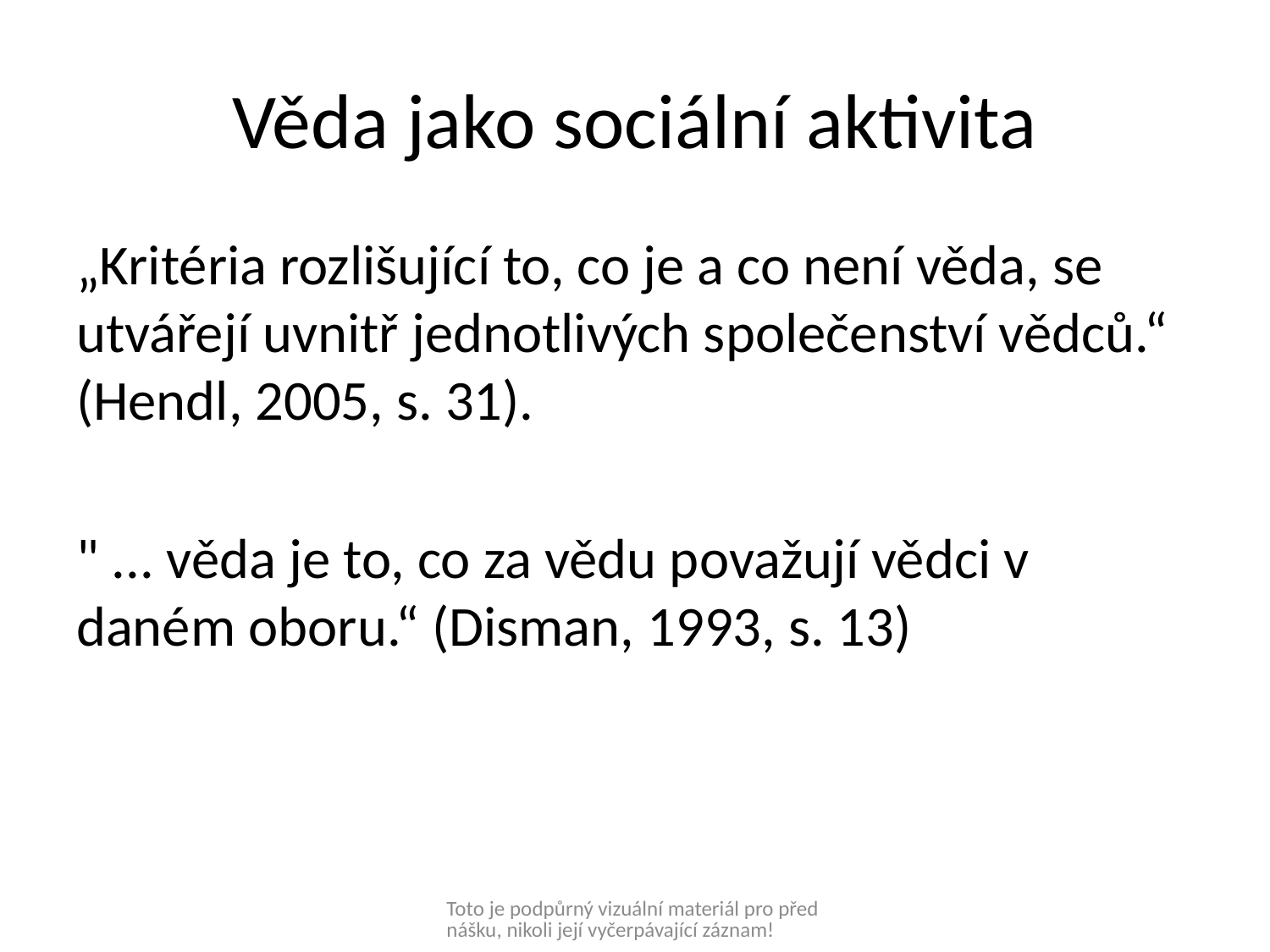

# Věda jako sociální aktivita
„Kritéria rozlišující to, co je a co není věda, se utvářejí uvnitř jednotlivých společenství vědců.“ (Hendl, 2005, s. 31).

" ... věda je to, co za vědu považují vědci v daném oboru.“ (Disman, 1993, s. 13)

Toto je podpůrný vizuální materiál pro přednášku, nikoli její vyčerpávající záznam!